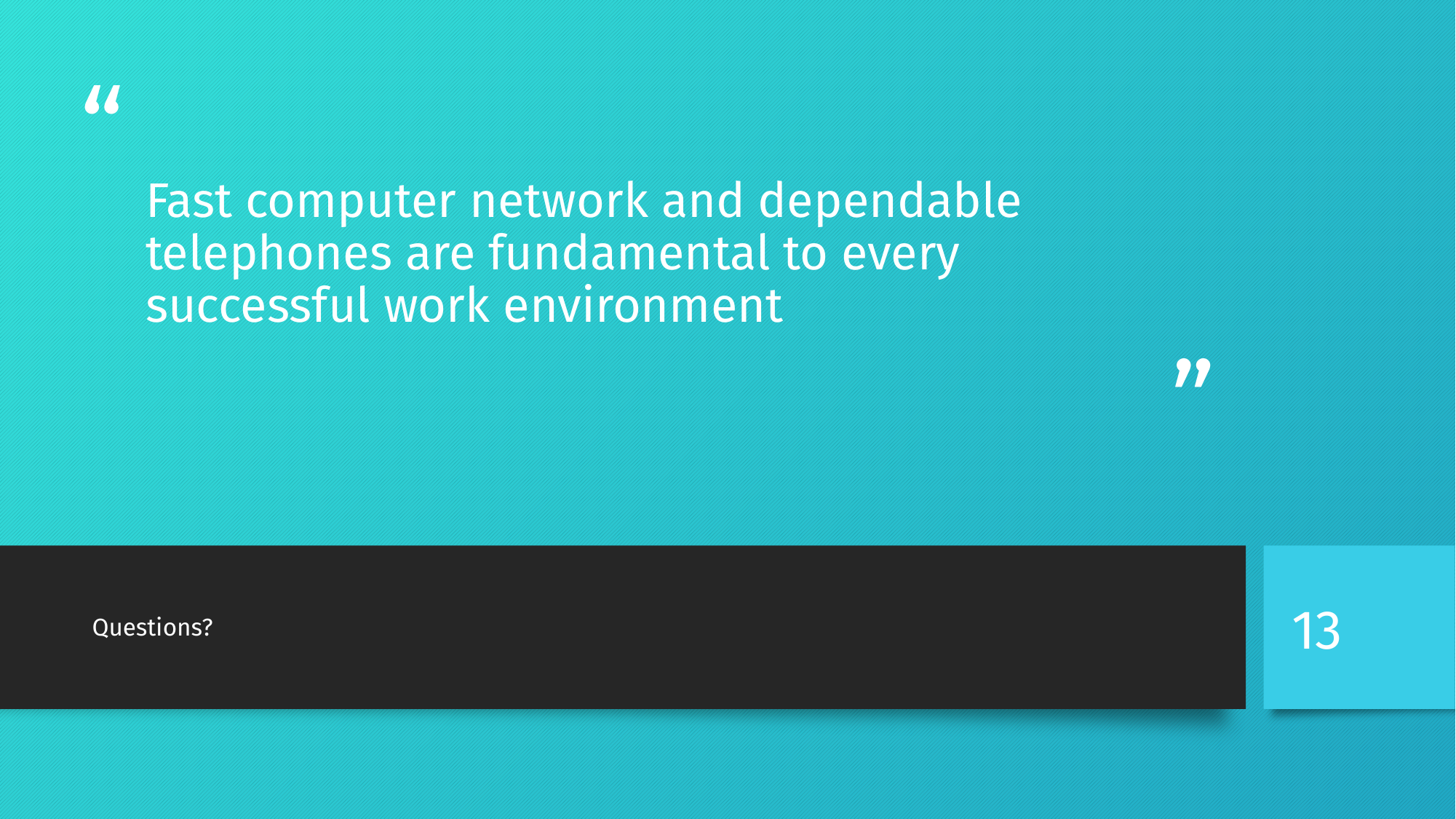

# Fast computer network and dependable telephones are fundamental to every successful work environment
13
Questions?